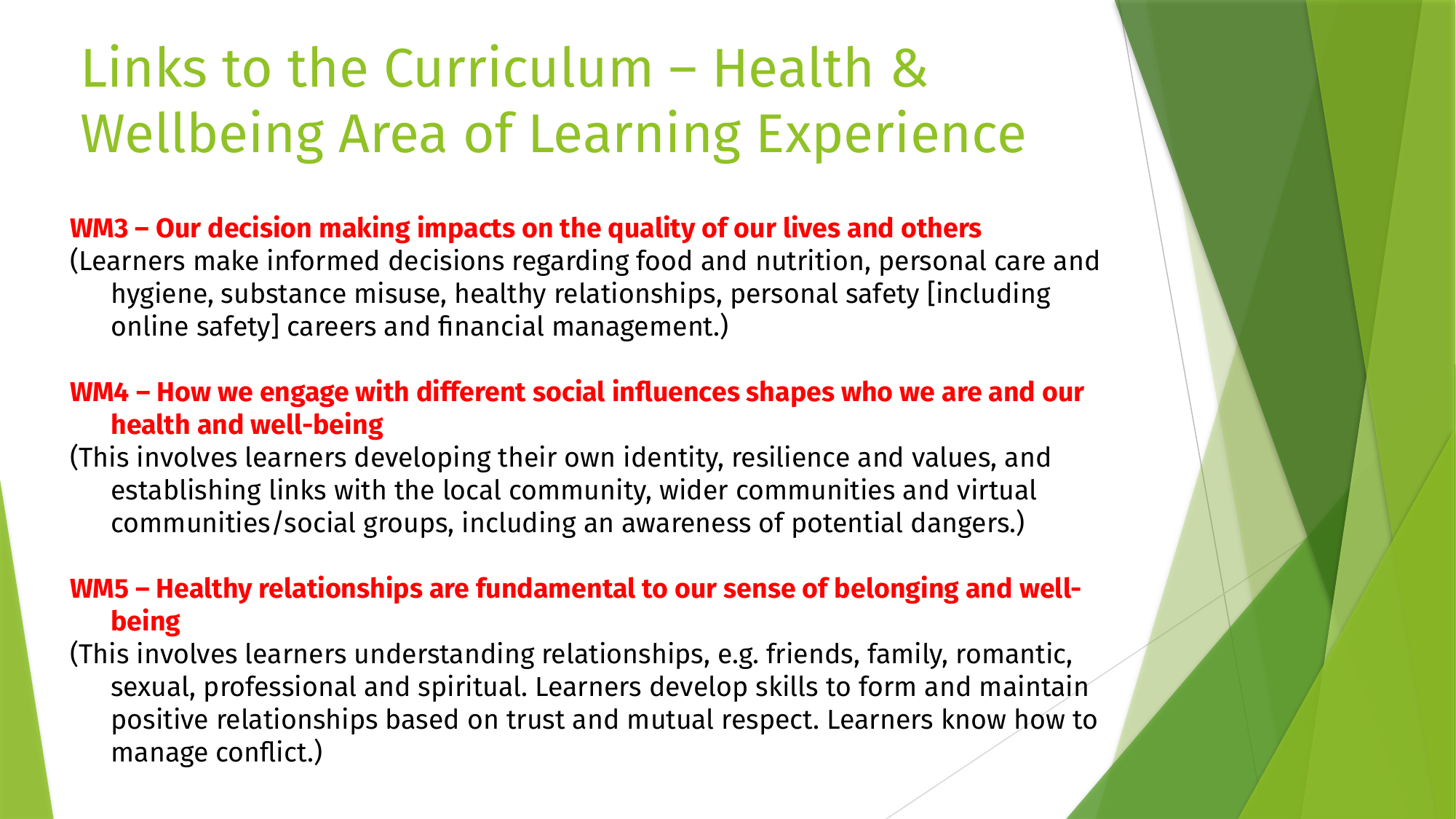

# Links to the Curriculum – Health & Wellbeing Area of Learning Experience
WM3 – Our decision making impacts on the quality of our lives and others
(Learners make informed decisions regarding food and nutrition, personal care and hygiene, substance misuse, healthy relationships, personal safety [including online safety] careers and financial management.)

WM4 – How we engage with different social influences shapes who we are and our health and well-being
(This involves learners developing their own identity, resilience and values, and establishing links with the local community, wider communities and virtual communities/social groups, including an awareness of potential dangers.)

WM5 – Healthy relationships are fundamental to our sense of belonging and well-being
(This involves learners understanding relationships, e.g. friends, family, romantic, sexual, professional and spiritual. Learners develop skills to form and maintain positive relationships based on trust and mutual respect. Learners know how to manage conflict.)